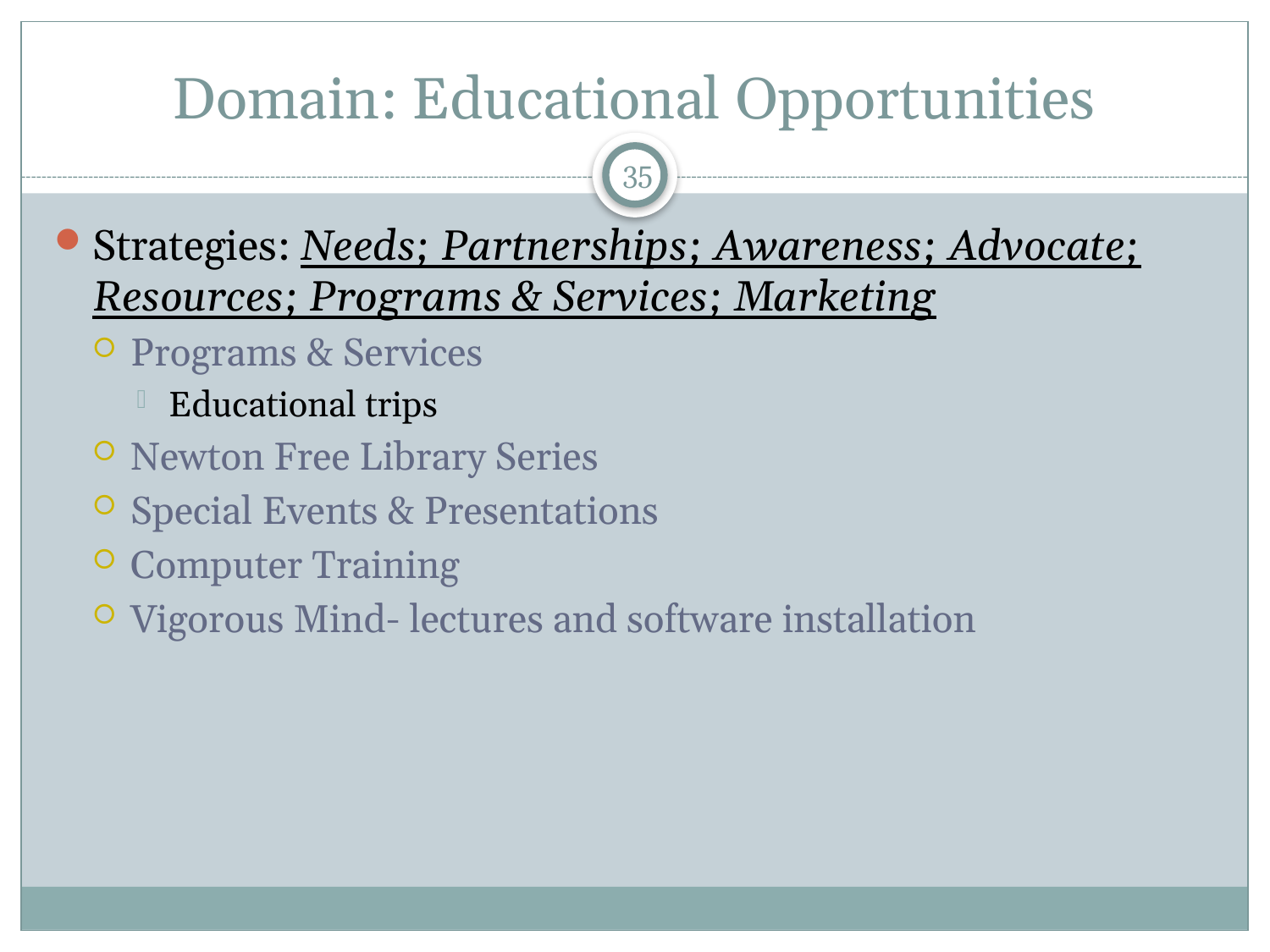

# Domain: Educational Opportunities
35
Strategies: Needs; Partnerships; Awareness; Advocate; Resources; Programs & Services; Marketing
Programs & Services
Educational trips
Newton Free Library Series
Special Events & Presentations
Computer Training
Vigorous Mind- lectures and software installation